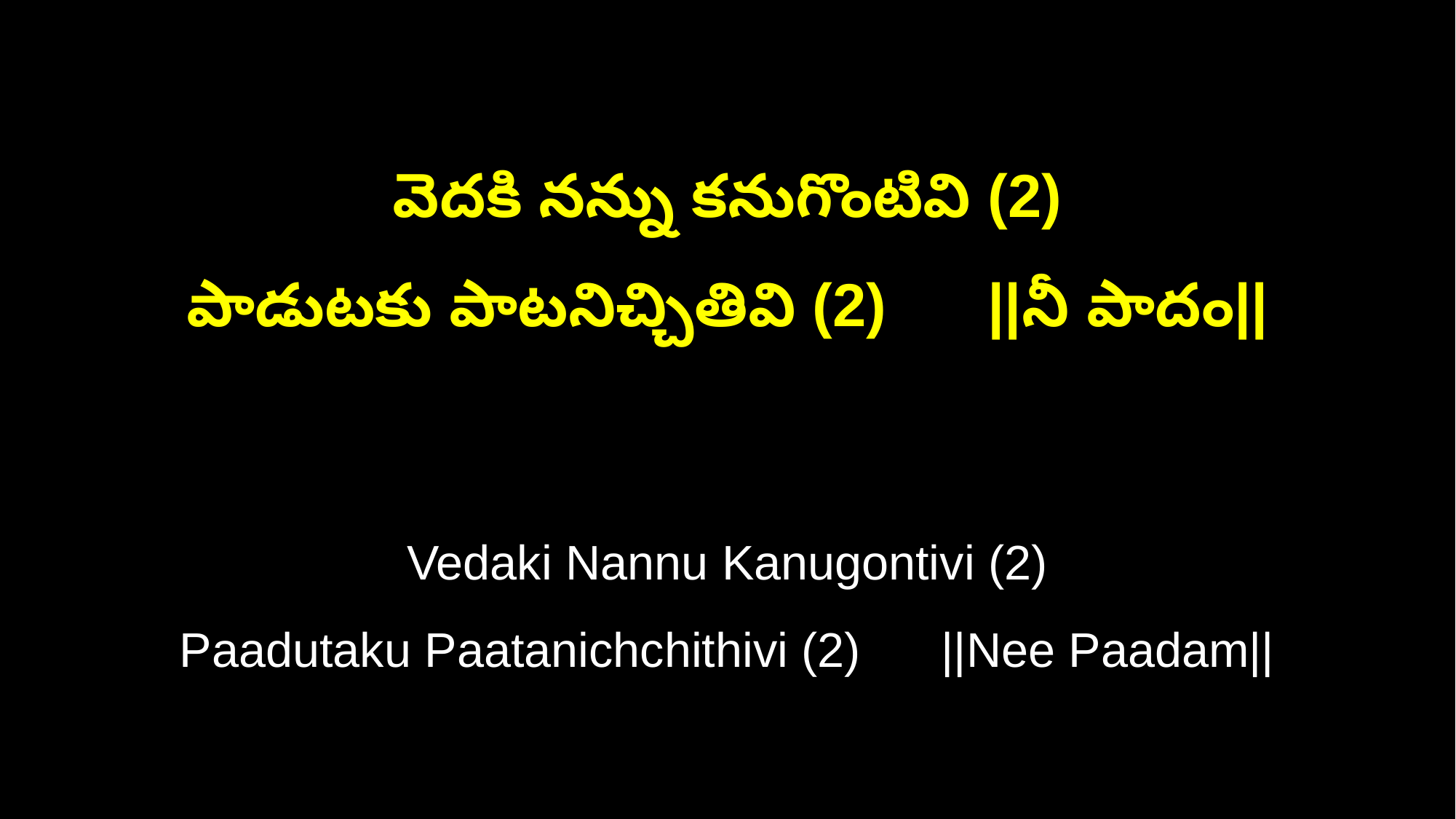

వెదకి నన్ను కనుగొంటివి (2)
పాడుటకు పాటనిచ్చితివి (2)      ||నీ పాదం||
Vedaki Nannu Kanugontivi (2)
Paadutaku Paatanichchithivi (2)      ||Nee Paadam||